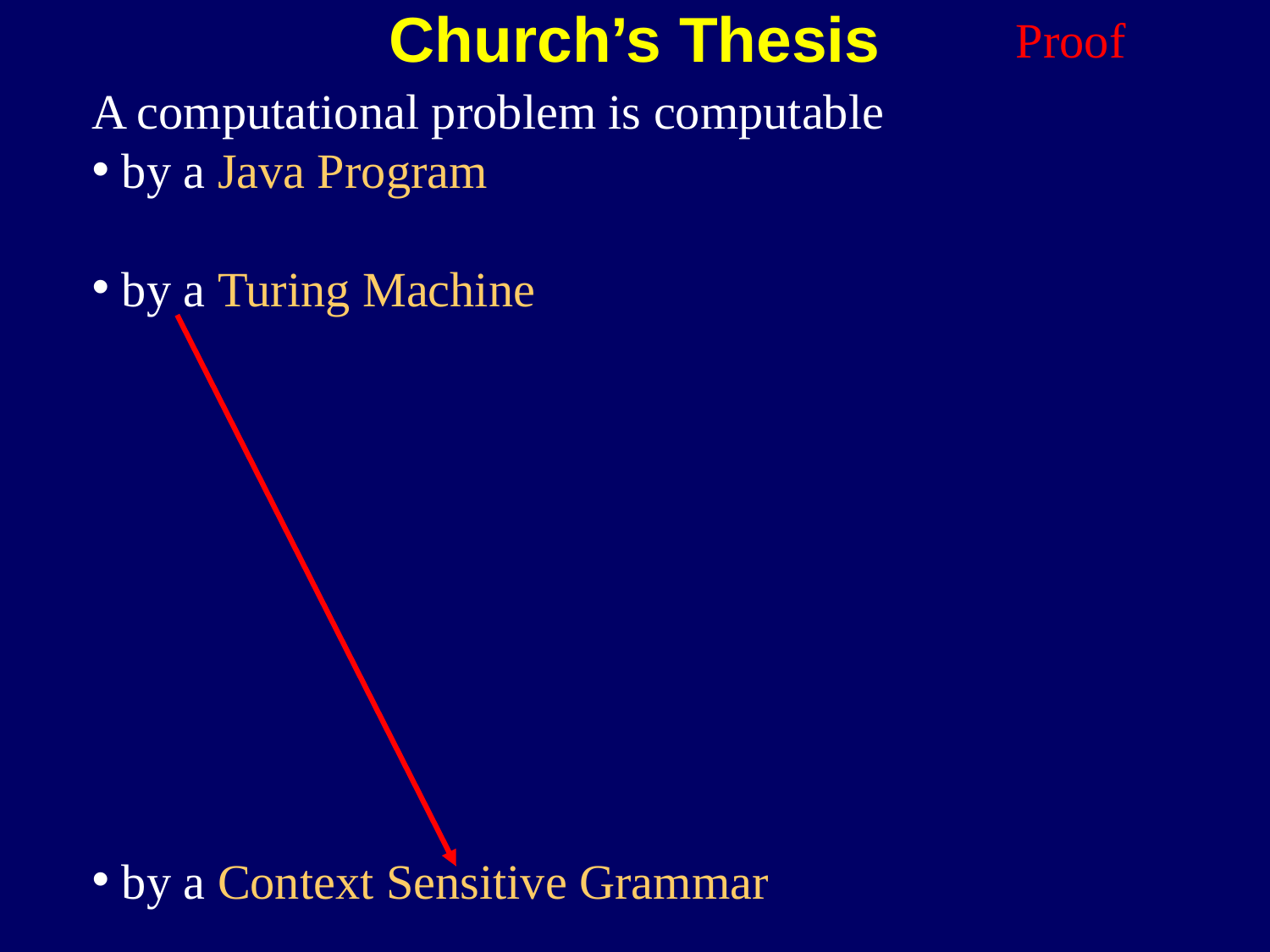

Church’s Thesis
Proof
A computational problem is computable
by a Java Program

by a Turing Machine

by a Context Sensitive Grammar